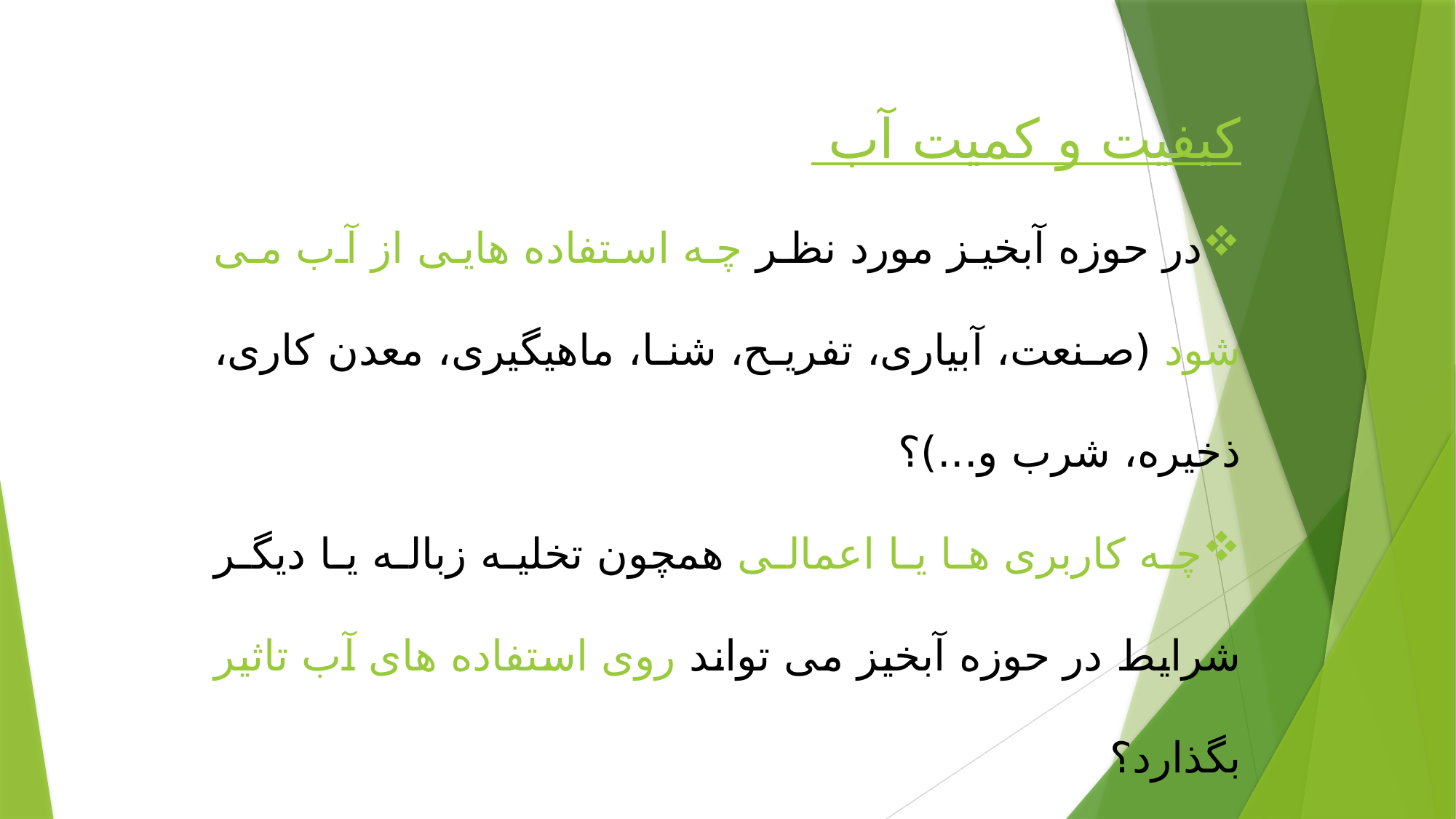

کیفیت و کمیت آب
در حوزه آبخیز مورد نظر چه استفاده هایی از آب می شود (صنعت، آبیاری، تفریح، شنا، ماهیگیری، معدن کاری، ذخیره، شرب و...)؟
چه کاربری ها یا اعمالی همچون تخلیه زباله یا دیگر شرایط در حوزه آبخیز می تواند روی استفاده های آب تاثیر بگذارد؟